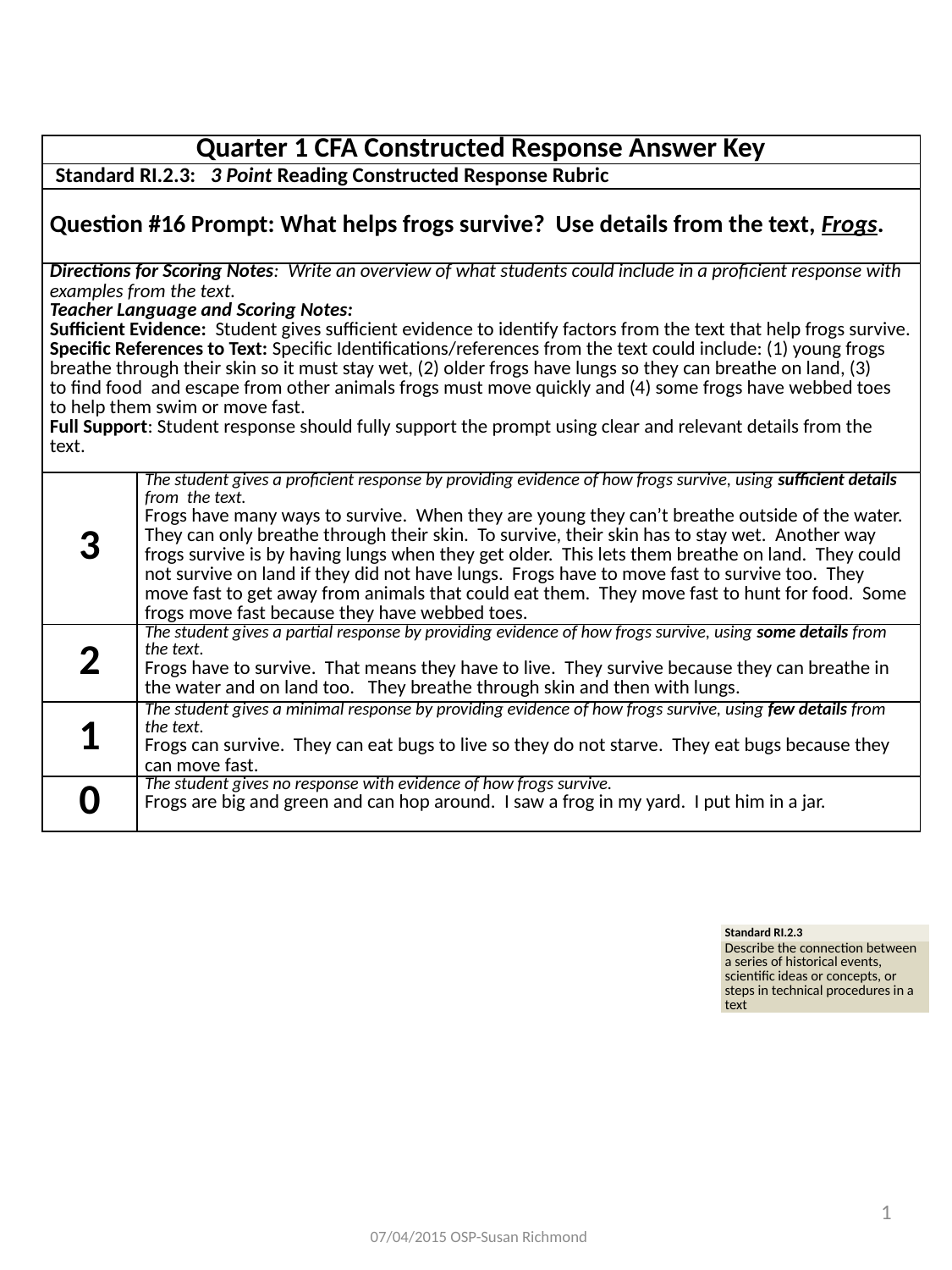

| Quarter 1 CFA Constructed Response Answer Key |  |
| --- | --- |
| Standard RI.2.3: 3 Point Reading Constructed Response Rubric |  |
| Question #16 Prompt: What helps frogs survive? Use details from the text, Frogs. |  |
| Directions for Scoring Notes: Write an overview of what students could include in a proficient response with examples from the text. Teacher Language and Scoring Notes: Sufficient Evidence: Student gives sufficient evidence to identify factors from the text that help frogs survive. Specific References to Text: Specific Identifications/references from the text could include: (1) young frogs breathe through their skin so it must stay wet, (2) older frogs have lungs so they can breathe on land, (3) to find food and escape from other animals frogs must move quickly and (4) some frogs have webbed toes to help them swim or move fast. Full Support: Student response should fully support the prompt using clear and relevant details from the text. |  |
| 3 | The student gives a proficient response by providing evidence of how frogs survive, using sufficient details from the text. Frogs have many ways to survive. When they are young they can’t breathe outside of the water. They can only breathe through their skin. To survive, their skin has to stay wet. Another way frogs survive is by having lungs when they get older. This lets them breathe on land. They could not survive on land if they did not have lungs. Frogs have to move fast to survive too. They move fast to get away from animals that could eat them. They move fast to hunt for food. Some frogs move fast because they have webbed toes. |
| 2 | The student gives a partial response by providing evidence of how frogs survive, using some details from the text. Frogs have to survive. That means they have to live. They survive because they can breathe in the water and on land too. They breathe through skin and then with lungs. |
| 1 | The student gives a minimal response by providing evidence of how frogs survive, using few details from the text. Frogs can survive. They can eat bugs to live so they do not starve. They eat bugs because they can move fast. |
| 0 | The student gives no response with evidence of how frogs survive. Frogs are big and green and can hop around. I saw a frog in my yard. I put him in a jar. |
| Standard RI.2.3 |
| --- |
| Describe the connection between a series of historical events, scientific ideas or concepts, or steps in technical procedures in a text |
8